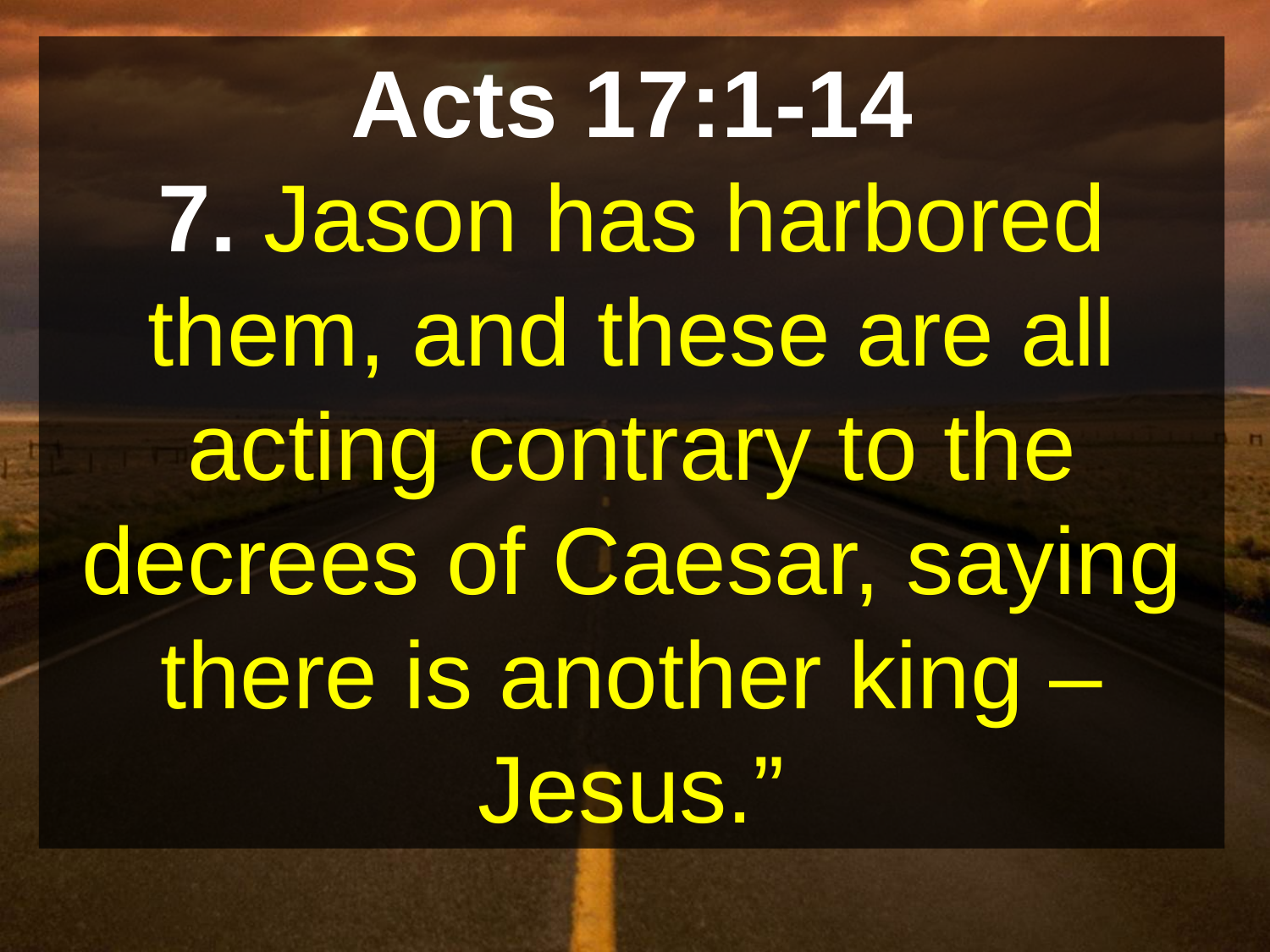

Acts 17:1-14
7. Jason has harbored them, and these are all acting contrary to the decrees of Caesar, saying there is another king – Jesus.”